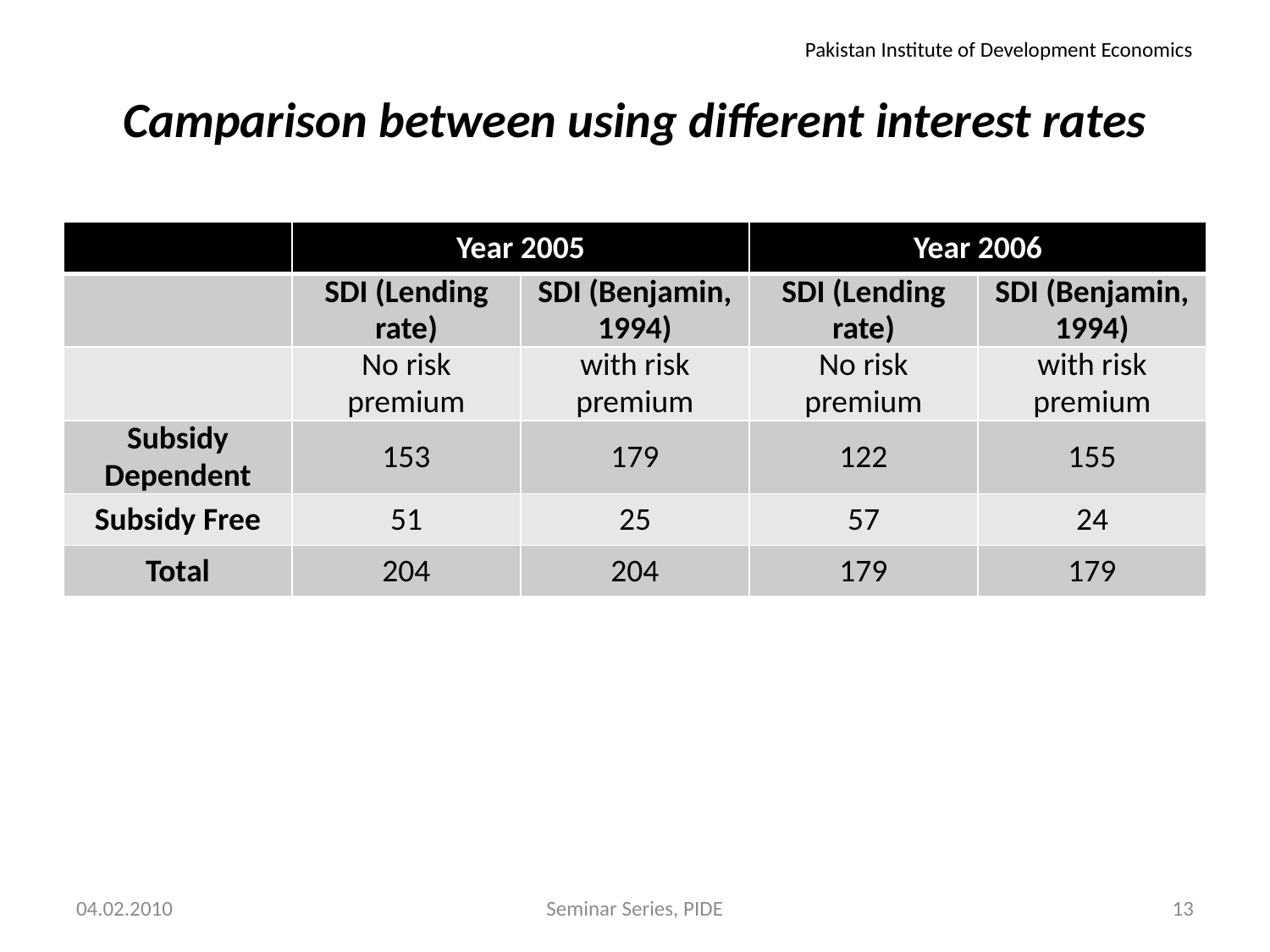

Pakistan Institute of Development Economics
# Camparison between using different interest rates
|  | Year 2005 |  | Year 2006 |  |
| --- | --- | --- | --- | --- |
|  | SDI (Lending rate) | SDI (Benjamin, 1994) | SDI (Lending rate) | SDI (Benjamin, 1994) |
|  | No risk premium | with risk premium | No risk premium | with risk premium |
| Subsidy Dependent | 153 | 179 | 122 | 155 |
| Subsidy Free | 51 | 25 | 57 | 24 |
| Total | 204 | 204 | 179 | 179 |
04.02.2010
Seminar Series, PIDE
13